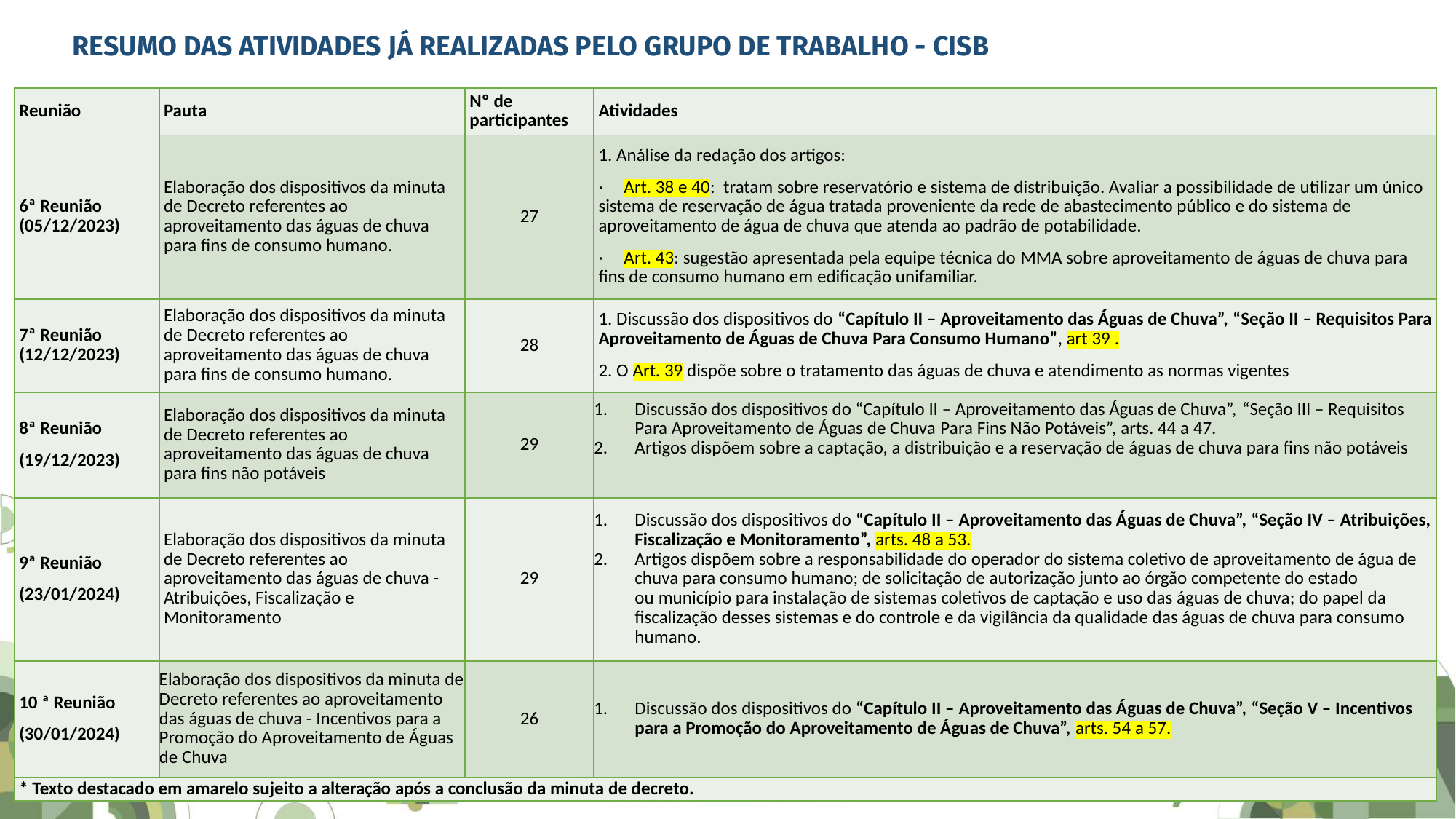

RESUMO DAS ATIVIDADES JÁ REALIZADAS PELO GRUPO DE TRABALHO - CISB
| Reunião | Pauta | Nº de participantes | Atividades |
| --- | --- | --- | --- |
| 6ª Reunião (05/12/2023) | Elaboração dos dispositivos da minuta de Decreto referentes ao aproveitamento das águas de chuva para fins de consumo humano. | 27 | 1. Análise da redação dos artigos: ·     Art. 38 e 40:  tratam sobre reservatório e sistema de distribuição. Avaliar a possibilidade de utilizar um único sistema de reservação de água tratada proveniente da rede de abastecimento público e do sistema de aproveitamento de água de chuva que atenda ao padrão de potabilidade. ·     Art. 43: sugestão apresentada pela equipe técnica do MMA sobre aproveitamento de águas de chuva para fins de consumo humano em edificação unifamiliar. |
| 7ª Reunião (12/12/2023) | Elaboração dos dispositivos da minuta de Decreto referentes ao aproveitamento das águas de chuva para fins de consumo humano. | 28 | 1. Discussão dos dispositivos do “Capítulo II – Aproveitamento das Águas de Chuva”, “Seção II – Requisitos Para Aproveitamento de Águas de Chuva Para Consumo Humano”, art 39 . 2. O Art. 39 dispõe sobre o tratamento das águas de chuva e atendimento as normas vigentes |
| 8ª Reunião (19/12/2023) | Elaboração dos dispositivos da minuta de Decreto referentes ao aproveitamento das águas de chuva para fins não potáveis | 29 | Discussão dos dispositivos do “Capítulo II – Aproveitamento das Águas de Chuva”, “Seção III – Requisitos Para Aproveitamento de Águas de Chuva Para Fins Não Potáveis”, arts. 44 a 47. Artigos dispõem sobre a captação, a distribuição e a reservação de águas de chuva para fins não potáveis |
| 9ª Reunião (23/01/2024) | Elaboração dos dispositivos da minuta de Decreto referentes ao aproveitamento das águas de chuva - Atribuições, Fiscalização e Monitoramento | 29 | Discussão dos dispositivos do “Capítulo II – Aproveitamento das Águas de Chuva”, “Seção IV – Atribuições, Fiscalização e Monitoramento”, arts. 48 a 53. Artigos dispõem sobre a responsabilidade do operador do sistema coletivo de aproveitamento de água de chuva para consumo humano; de solicitação de autorização junto ao órgão competente do estado ou município para instalação de sistemas coletivos de captação e uso das águas de chuva; do papel da fiscalização desses sistemas e do controle e da vigilância da qualidade das águas de chuva para consumo humano. |
| 10 ª Reunião (30/01/2024) | Elaboração dos dispositivos da minuta de Decreto referentes ao aproveitamento das águas de chuva - Incentivos para a Promoção do Aproveitamento de Águas de Chuva | 26 | Discussão dos dispositivos do “Capítulo II – Aproveitamento das Águas de Chuva”, “Seção V – Incentivos para a Promoção do Aproveitamento de Águas de Chuva”, arts. 54 a 57. |
| \* Texto destacado em amarelo sujeito a alteração após a conclusão da minuta de decreto. |  |  |  |